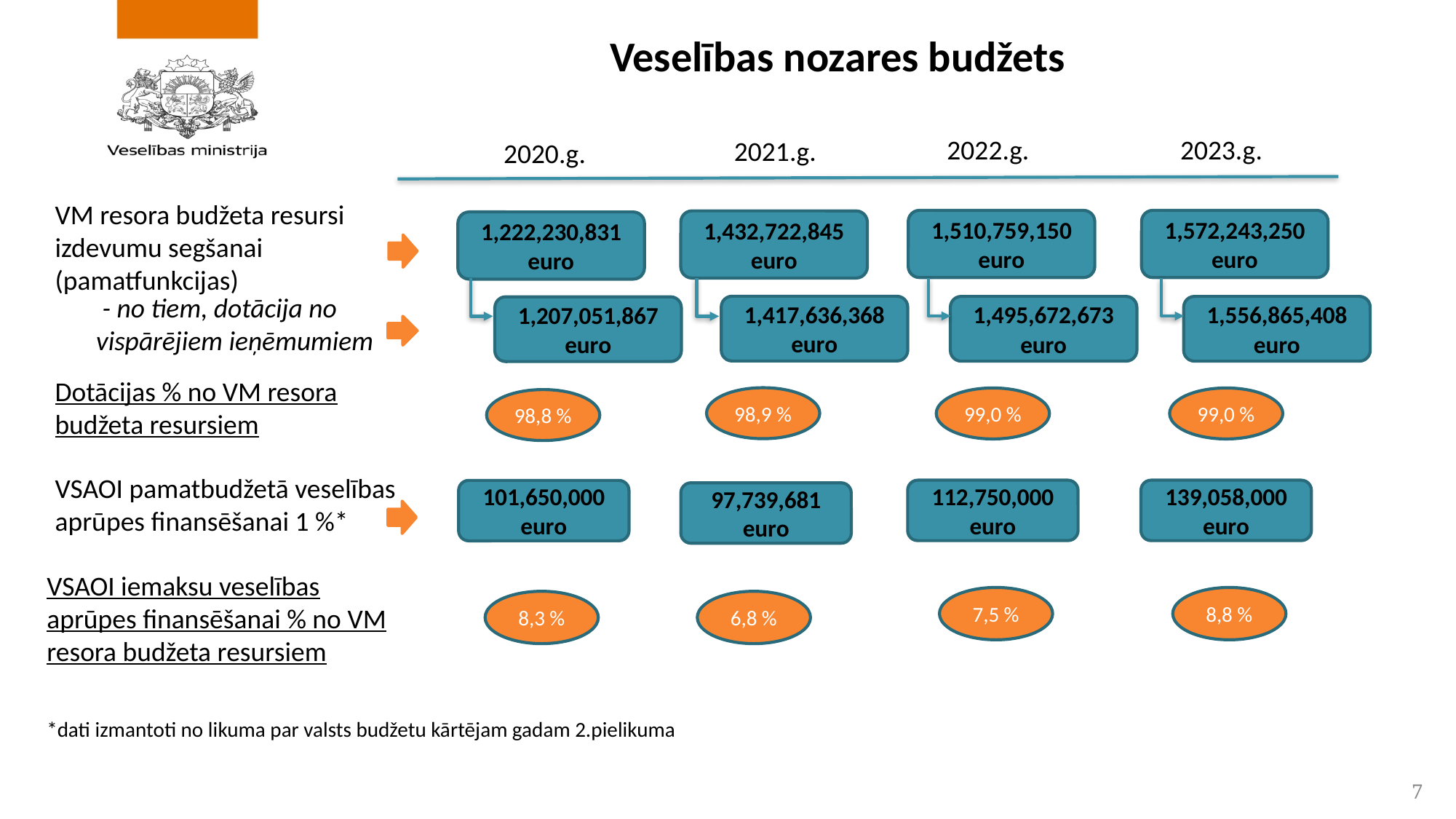

# Veselības nozares budžets
2022.g.
2023.g.
2021.g.
2020.g.
VM resora budžeta resursi izdevumu segšanai (pamatfunkcijas)
1,510,759,150 euro
1,572,243,250 euro
1,432,722,845 euro
1,222,230,831 euro

 - no tiem, dotācija no vispārējiem ieņēmumiem
1,417,636,368 euro
1,495,672,673 euro
1,556,865,408 euro
1,207,051,867 euro

Dotācijas % no VM resora budžeta resursiem
98,9 %
99,0 %
99,0 %
98,8 %
VSAOI pamatbudžetā veselības aprūpes finansēšanai 1 %*
112,750,000 euro
139,058,000 euro
101,650,000 euro
97,739,681 euro

VSAOI iemaksu veselības aprūpes finansēšanai % no VM resora budžeta resursiem
7,5 %
8,8 %
8,3 %
6,8 %
*dati izmantoti no likuma par valsts budžetu kārtējam gadam 2.pielikuma
7